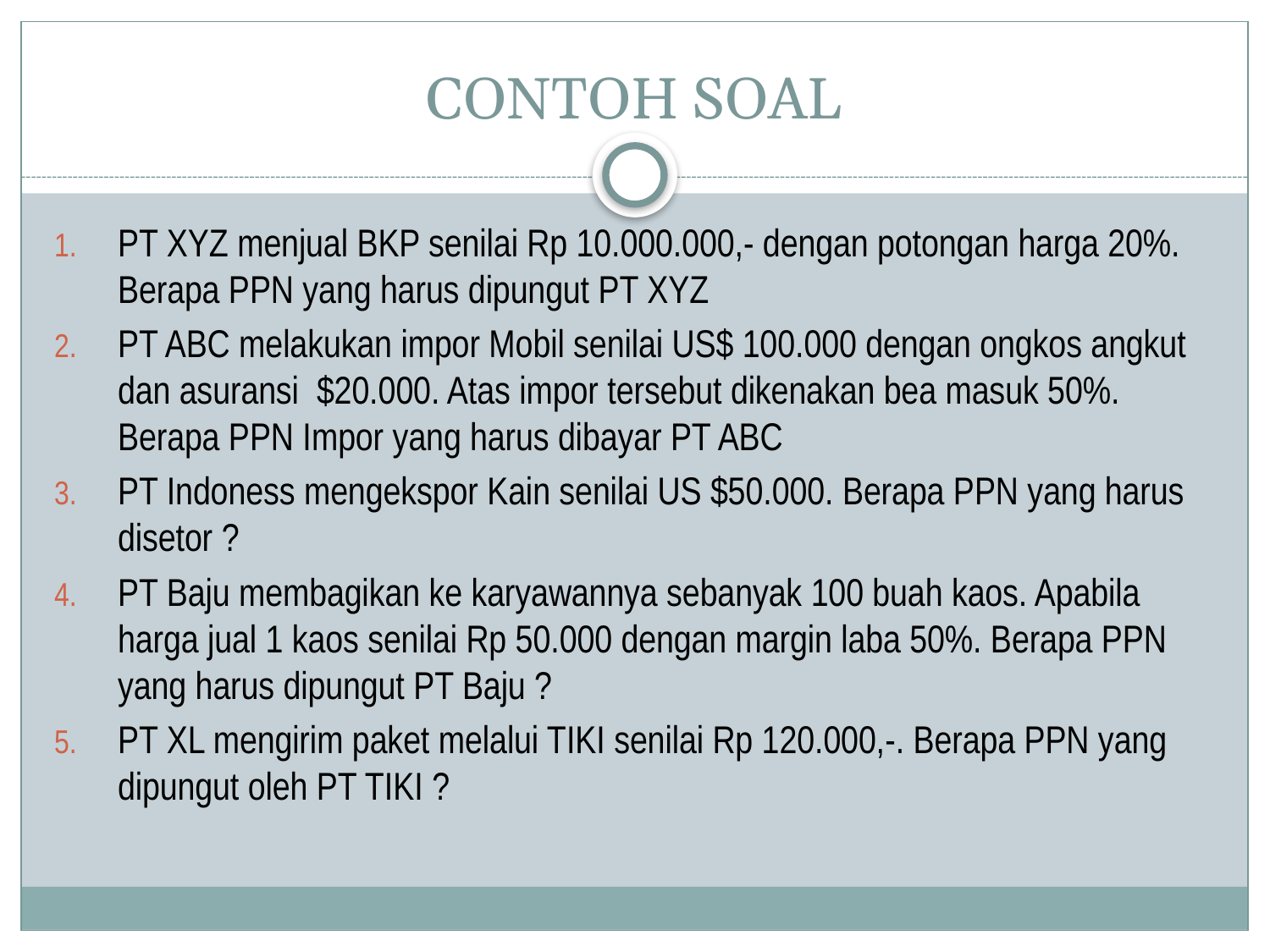

# CONTOH SOAL
PT XYZ menjual BKP senilai Rp 10.000.000,- dengan potongan harga 20%. Berapa PPN yang harus dipungut PT XYZ
PT ABC melakukan impor Mobil senilai US$ 100.000 dengan ongkos angkut dan asuransi  $20.000. Atas impor tersebut dikenakan bea masuk 50%. Berapa PPN Impor yang harus dibayar PT ABC
PT Indoness mengekspor Kain senilai US $50.000. Berapa PPN yang harus disetor ?
PT Baju membagikan ke karyawannya sebanyak 100 buah kaos. Apabila harga jual 1 kaos senilai Rp 50.000 dengan margin laba 50%. Berapa PPN yang harus dipungut PT Baju ?
PT XL mengirim paket melalui TIKI senilai Rp 120.000,-. Berapa PPN yang dipungut oleh PT TIKI ?